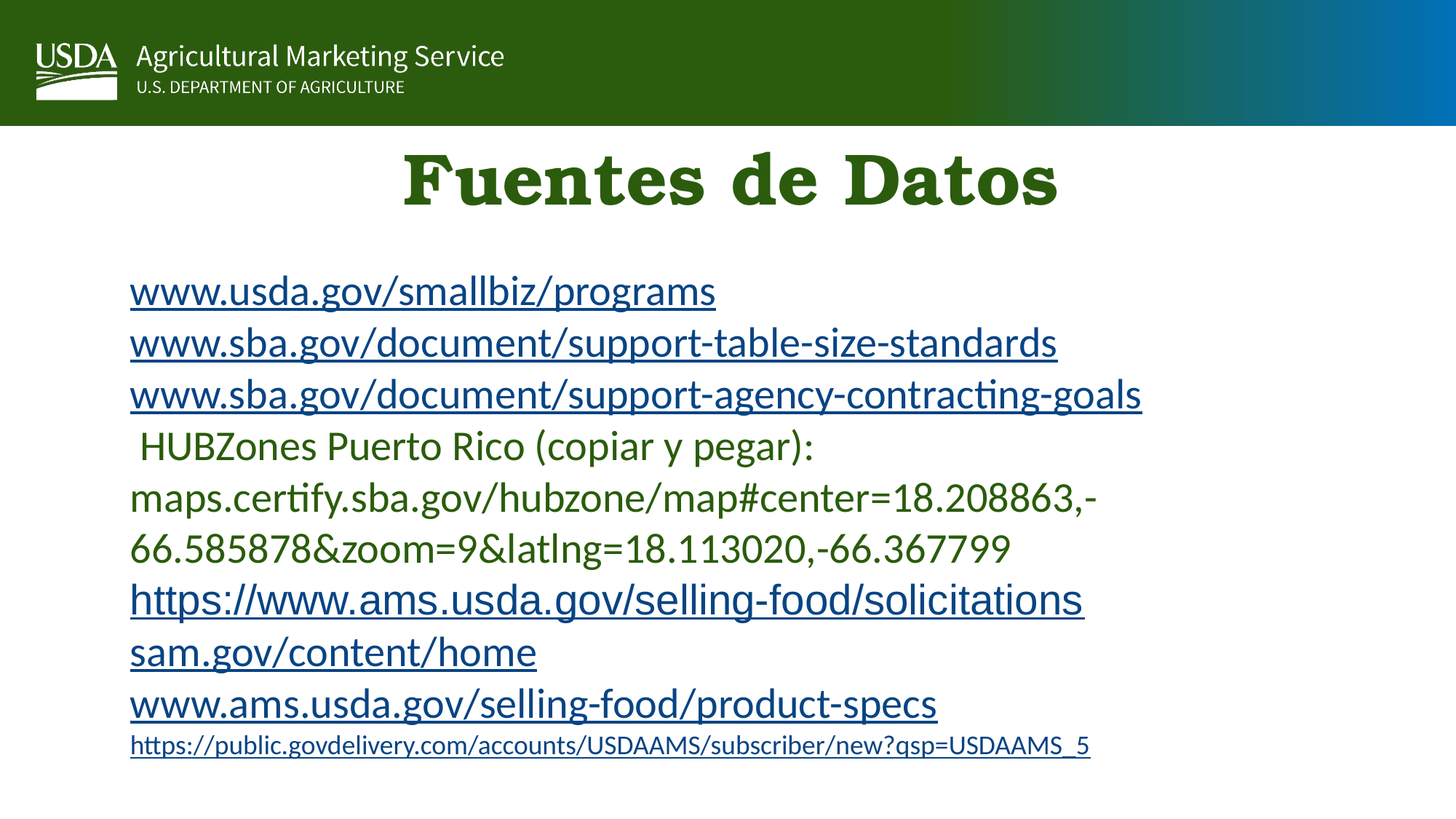

# Fuentes de Datos
www.usda.gov/smallbiz/programs
www.sba.gov/document/support-table-size-standards
www.sba.gov/document/support-agency-contracting-goals
 HUBZones Puerto Rico (copiar y pegar):
maps.certify.sba.gov/hubzone/map#center=18.208863,-66.585878&zoom=9&latlng=18.113020,-66.367799
https://www.ams.usda.gov/selling-food/solicitations
sam.gov/content/home
www.ams.usda.gov/selling-food/product-specs
https://public.govdelivery.com/accounts/USDAAMS/subscriber/new?qsp=USDAAMS_5